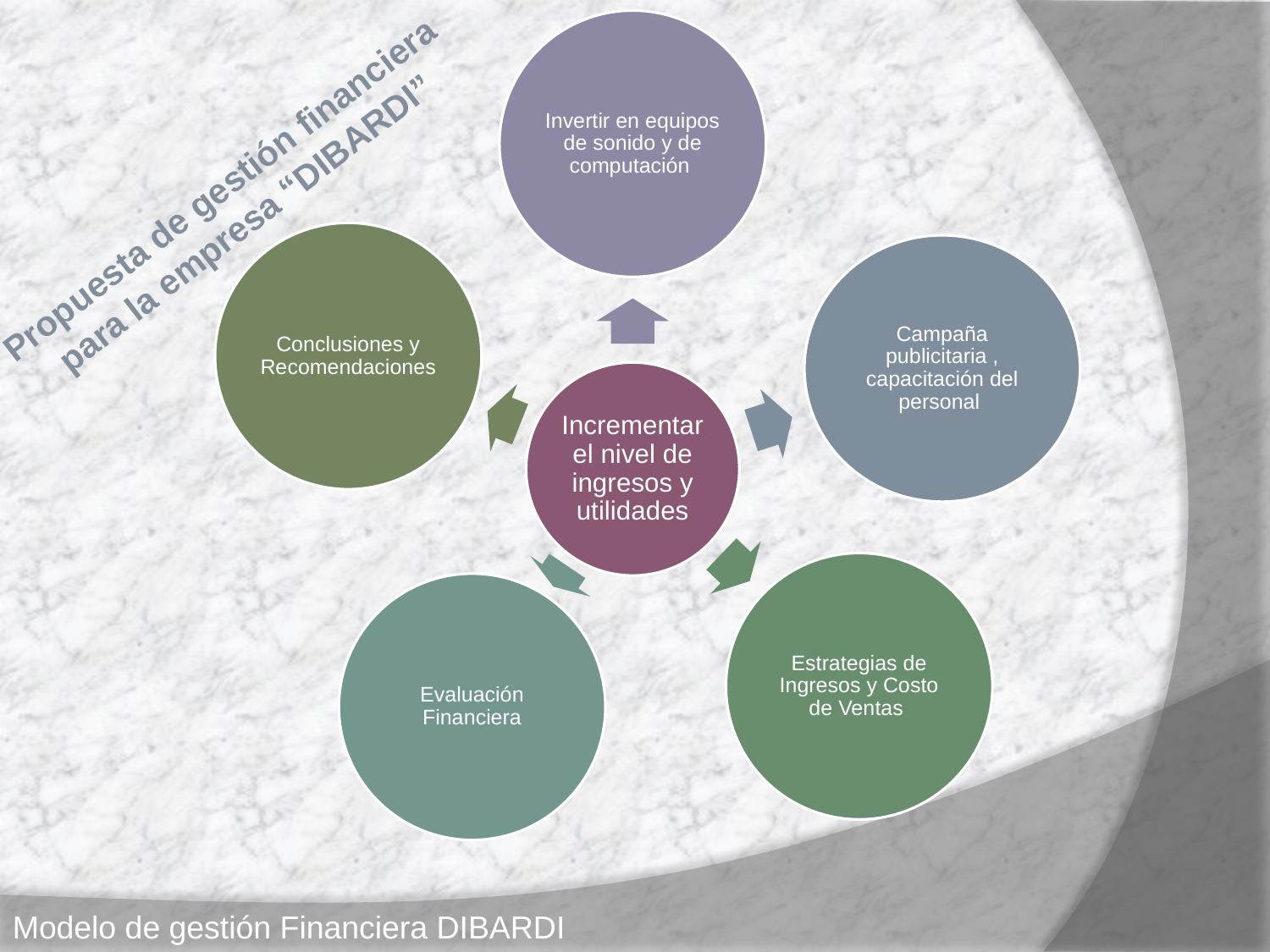

Incrementar el nivel de ingresos y utilidades

Invertir en equipos de sonido y de computación

Campaña publicitaria , capacitación del personal

Evaluación Financiera

Estrategias de Ingresos y Costo de Ventas

Conclusiones y Recomendaciones
Propuesta de gestión financiera
para la empresa “DIBARDI”
Modelo de gestión Financiera DIBARDI